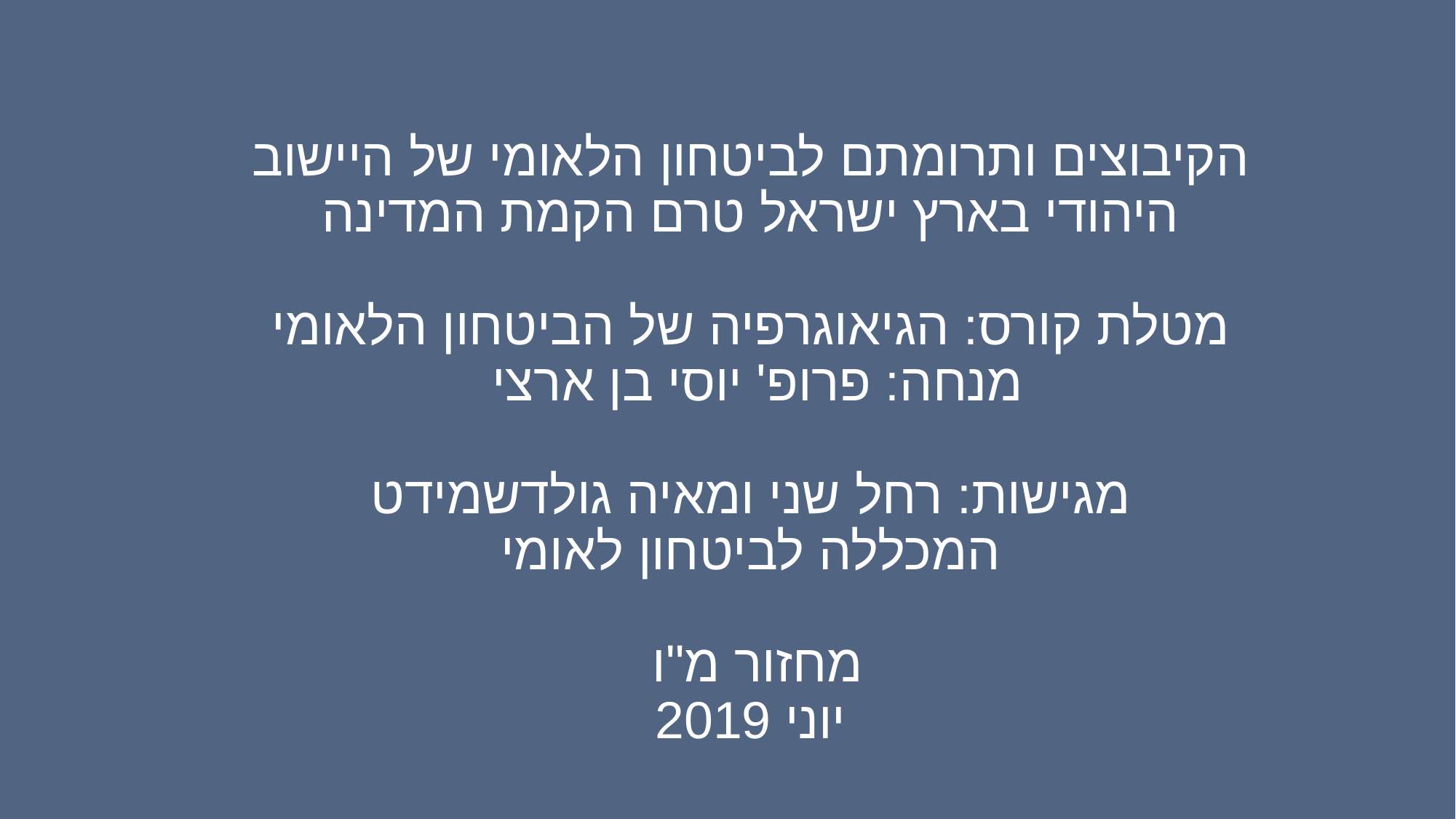

# הקיבוצים ותרומתם לביטחון הלאומי של היישוב היהודי בארץ ישראל טרם הקמת המדינה מטלת קורס: הגיאוגרפיה של הביטחון הלאומי מנחה: פרופ' יוסי בן ארצי מגישות: רחל שני ומאיה גולדשמידט המכללה לביטחון לאומי מחזור מ"ו יוני 2019